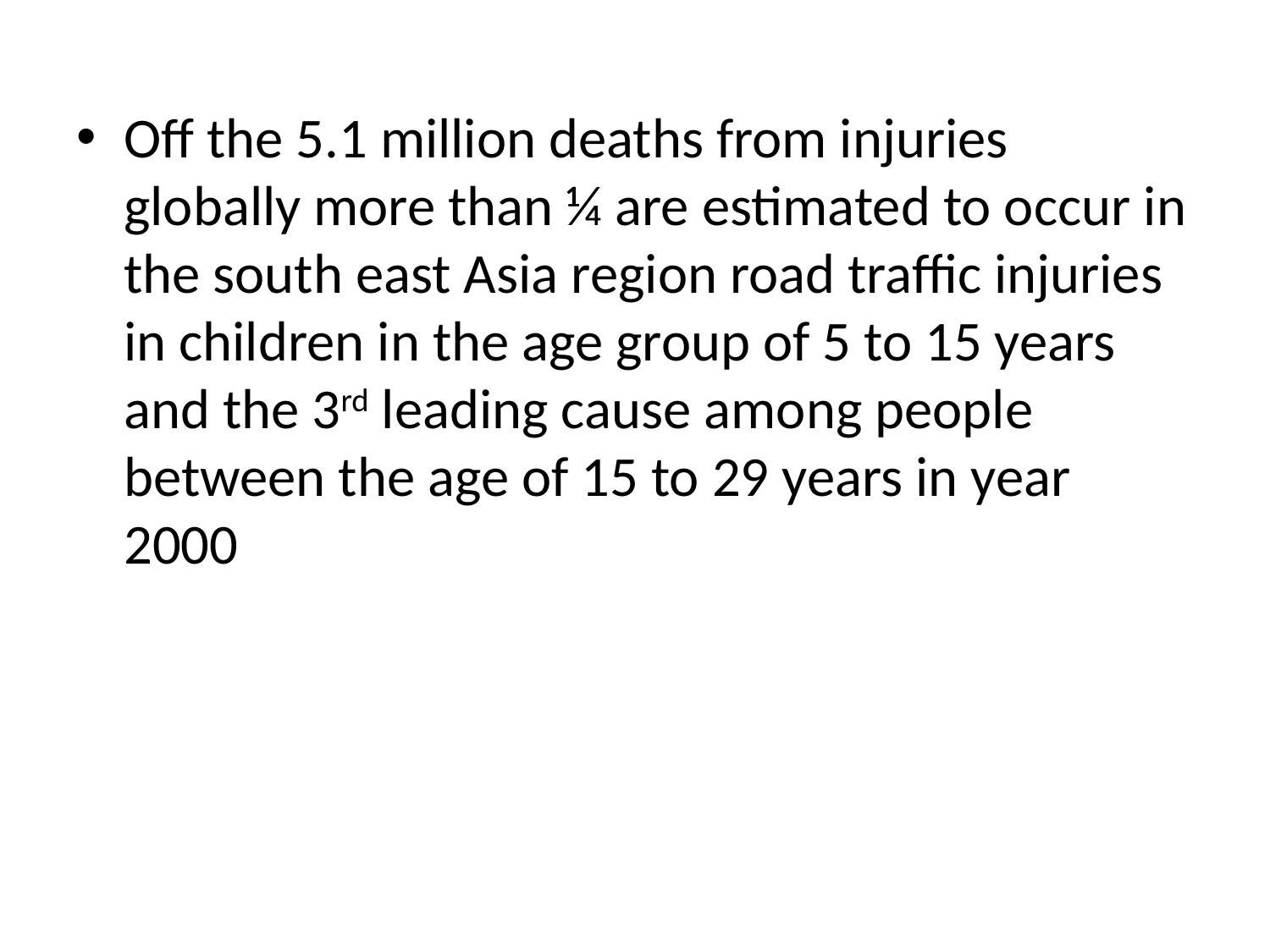

Off the 5.1 million deaths from injuries globally more than ¼ are estimated to occur in the south east Asia region road traffic injuries in children in the age group of 5 to 15 years and the 3rd leading cause among people between the age of 15 to 29 years in year 2000